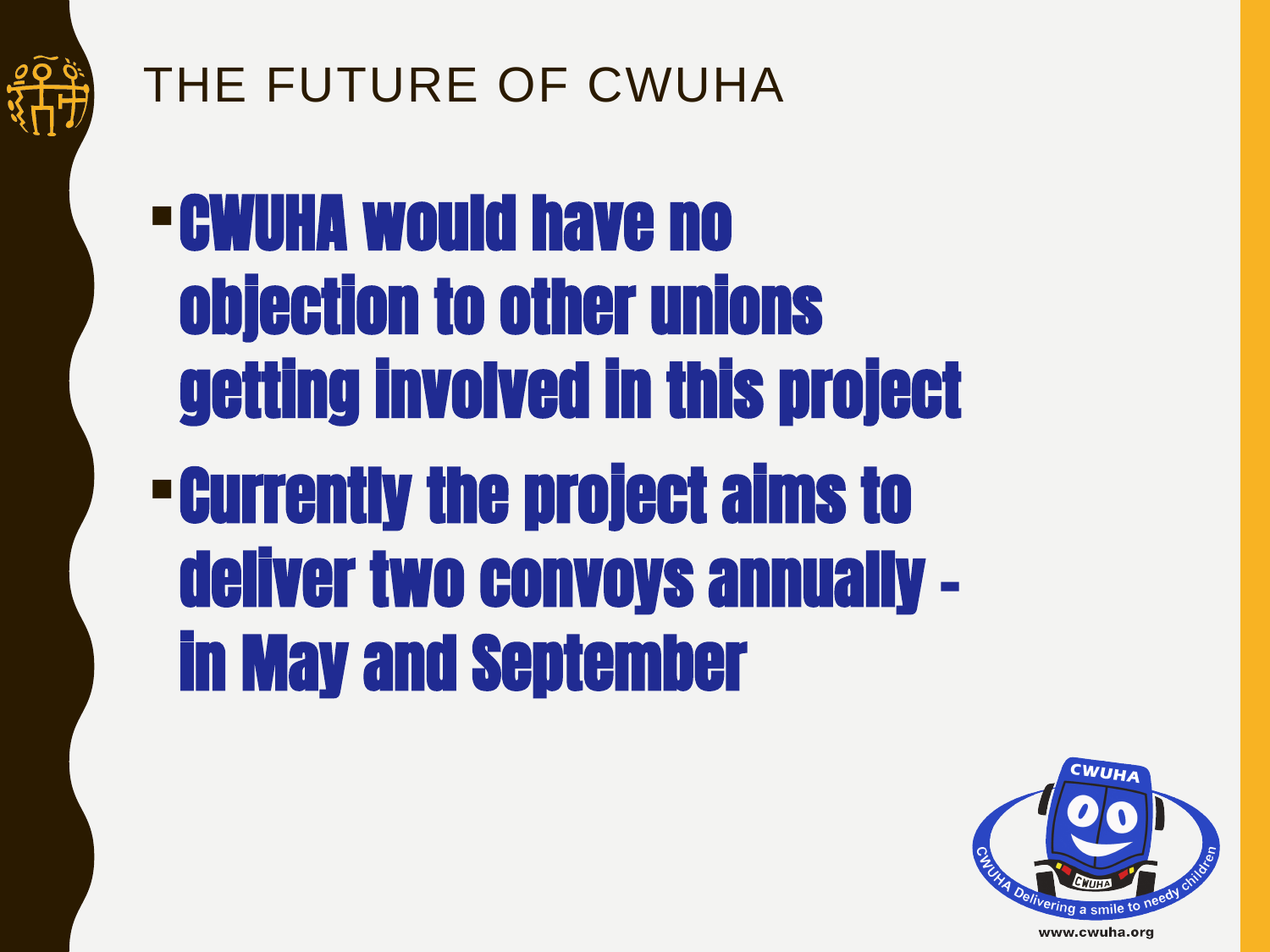

# The future of cwuha
CWUHA would have no objection to other unions getting involved in this project
Currently the project aims to deliver two convoys annually – in May and September